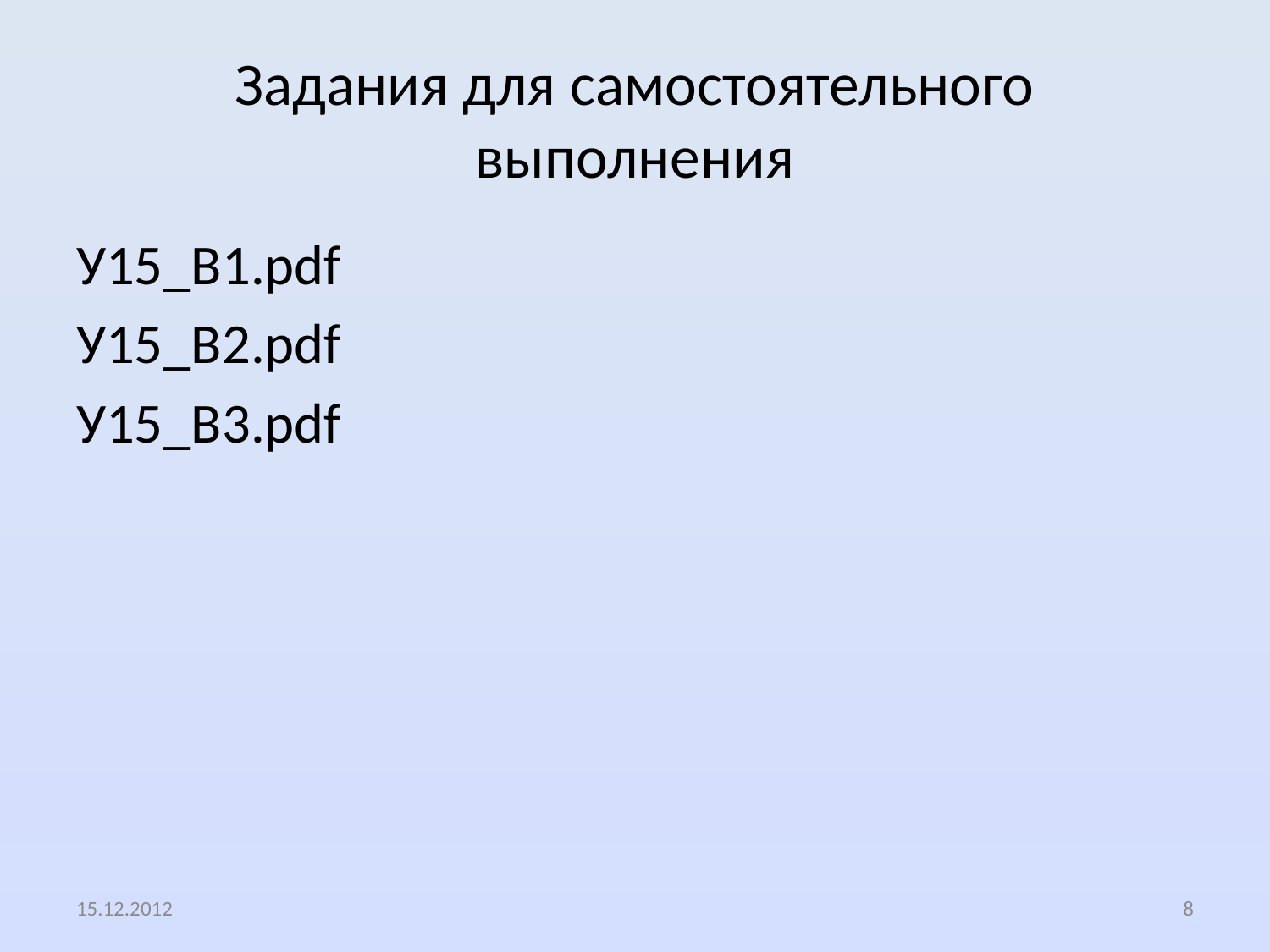

# Задания для самостоятельного выполнения
У15_В1.pdf
У15_В2.pdf
У15_В3.pdf

15.12.2012

8